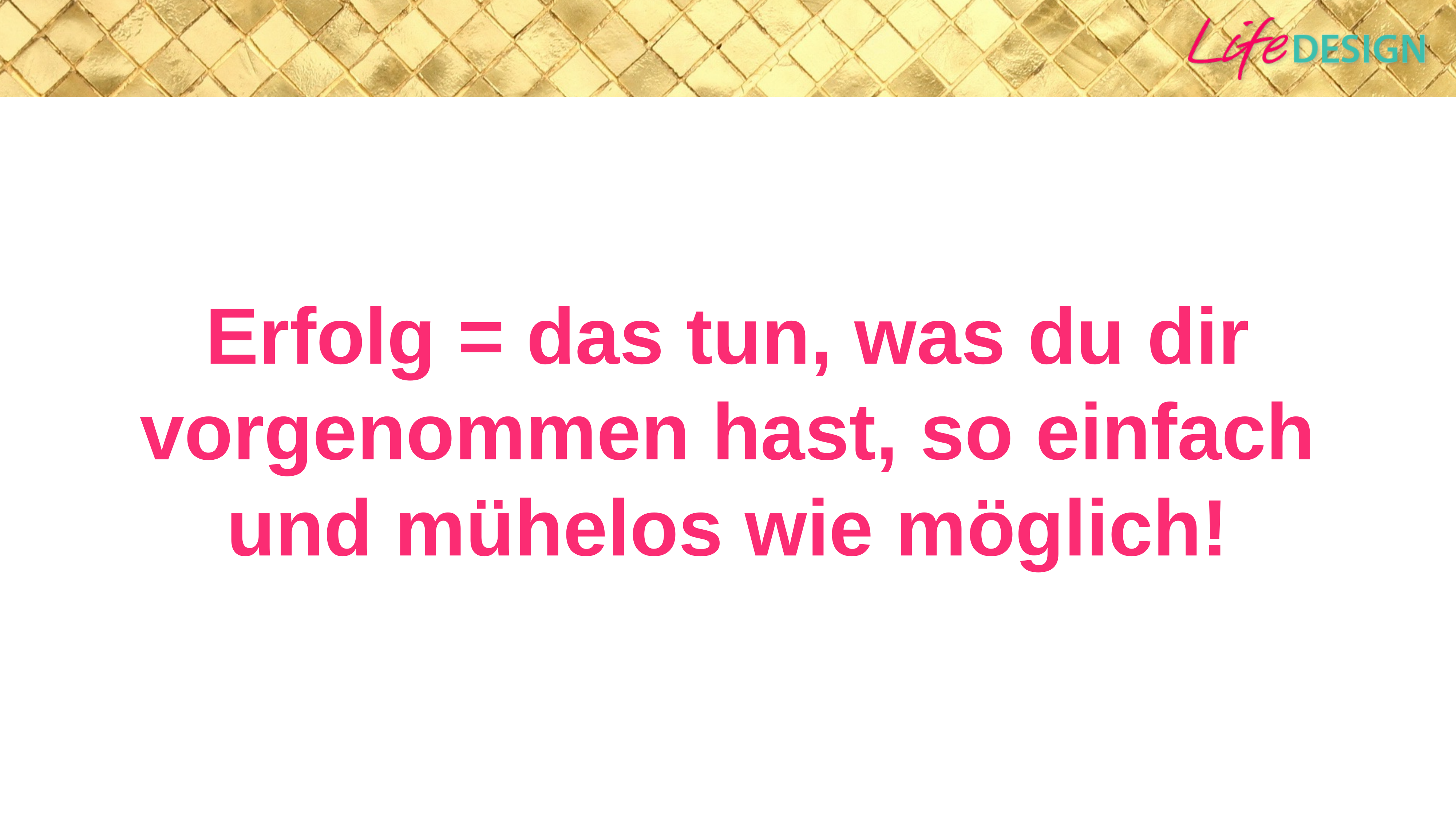

# Erfolg = das tun, was du dir vorgenommen hast, so einfach und mühelos wie möglich!